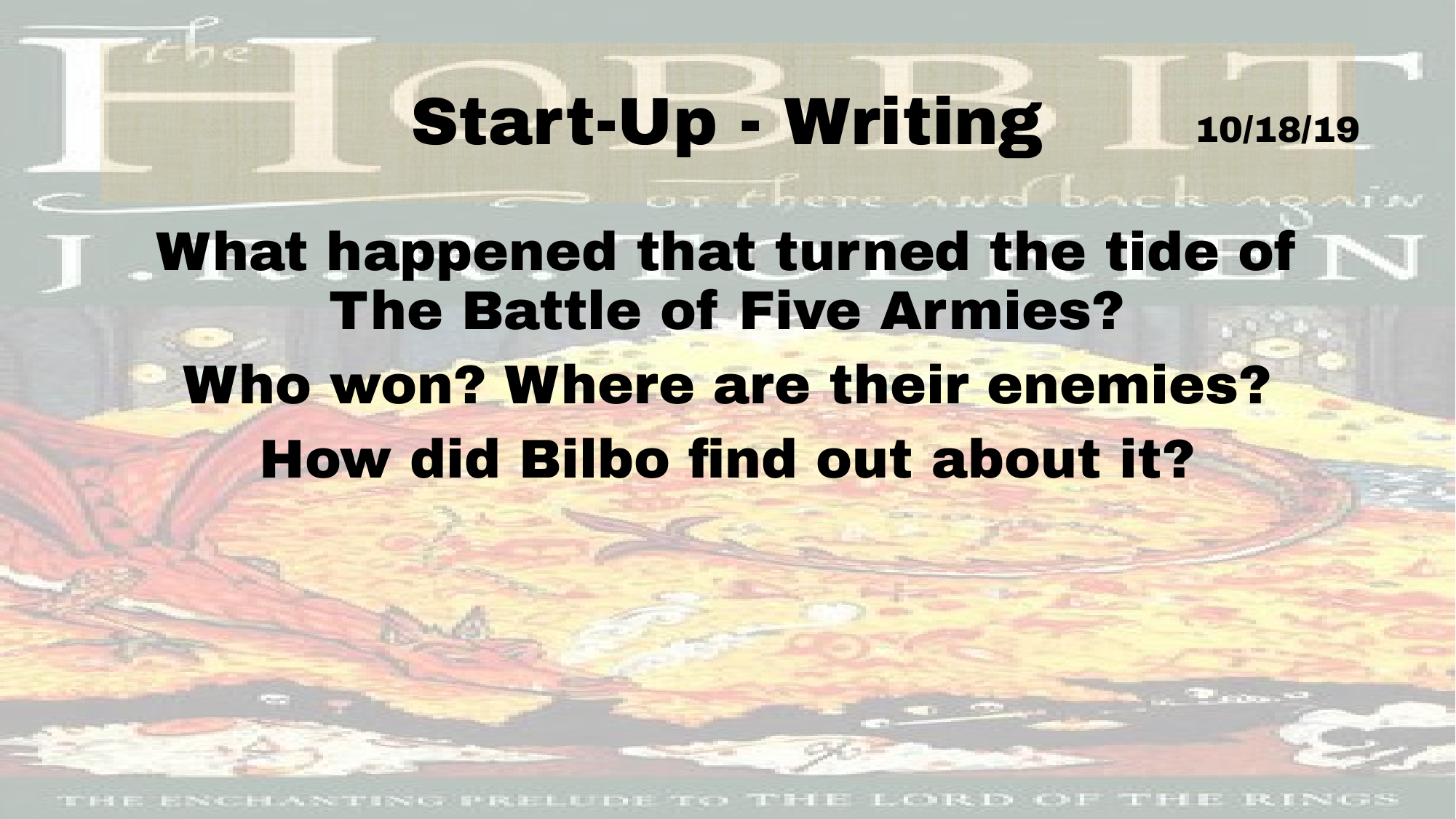

# Start-Up - Writing
10/18/19
What happened that turned the tide of The Battle of Five Armies?
Who won? Where are their enemies?
How did Bilbo find out about it?